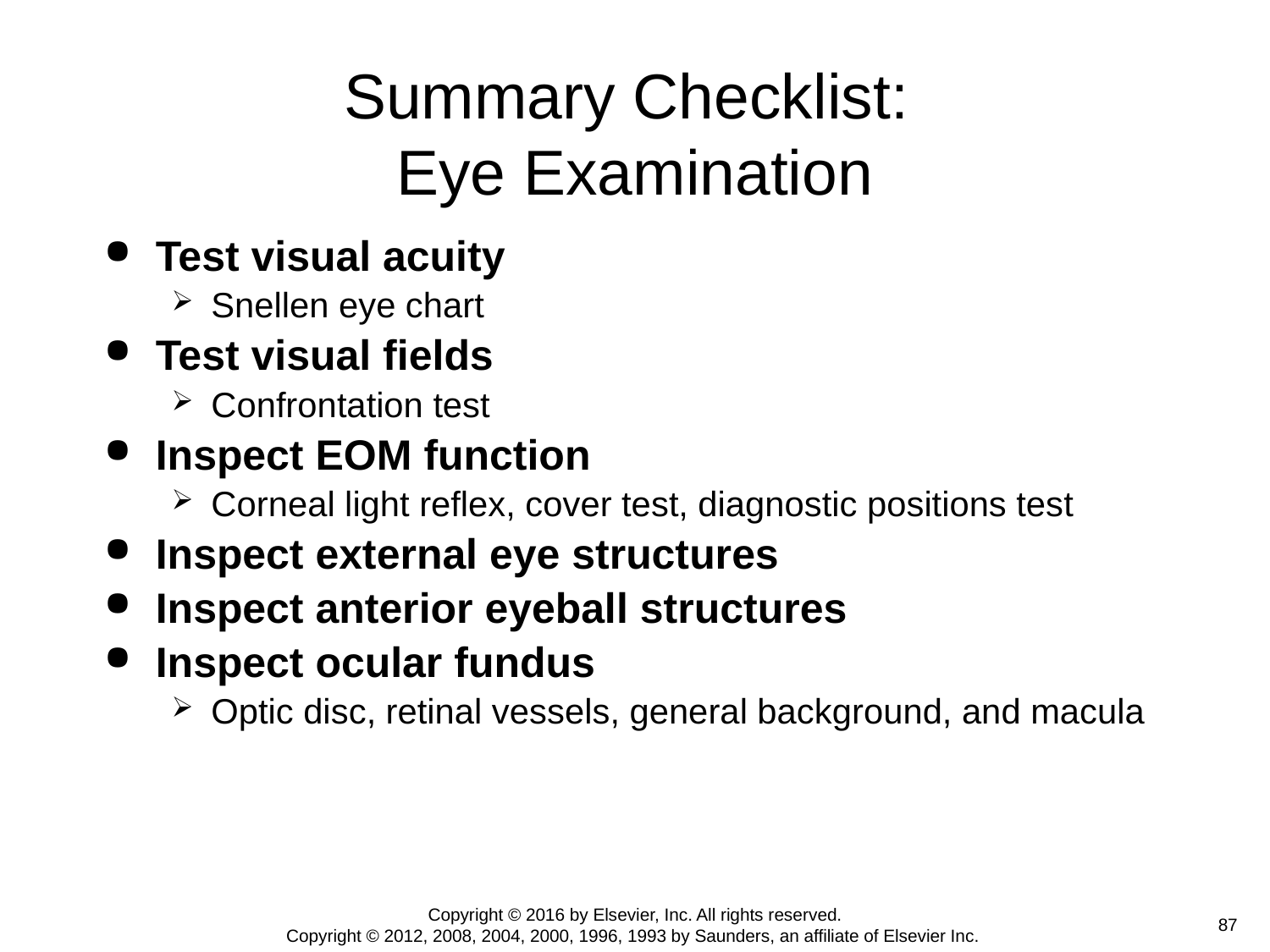

# Summary Checklist: Eye Examination
Test visual acuity
Snellen eye chart
Test visual fields
Confrontation test
Inspect EOM function
Corneal light reflex, cover test, diagnostic positions test
Inspect external eye structures
Inspect anterior eyeball structures
Inspect ocular fundus
Optic disc, retinal vessels, general background, and macula
Copyright © 2016 by Elsevier, Inc. All rights reserved.
Copyright © 2012, 2008, 2004, 2000, 1996, 1993 by Saunders, an affiliate of Elsevier Inc.
 87